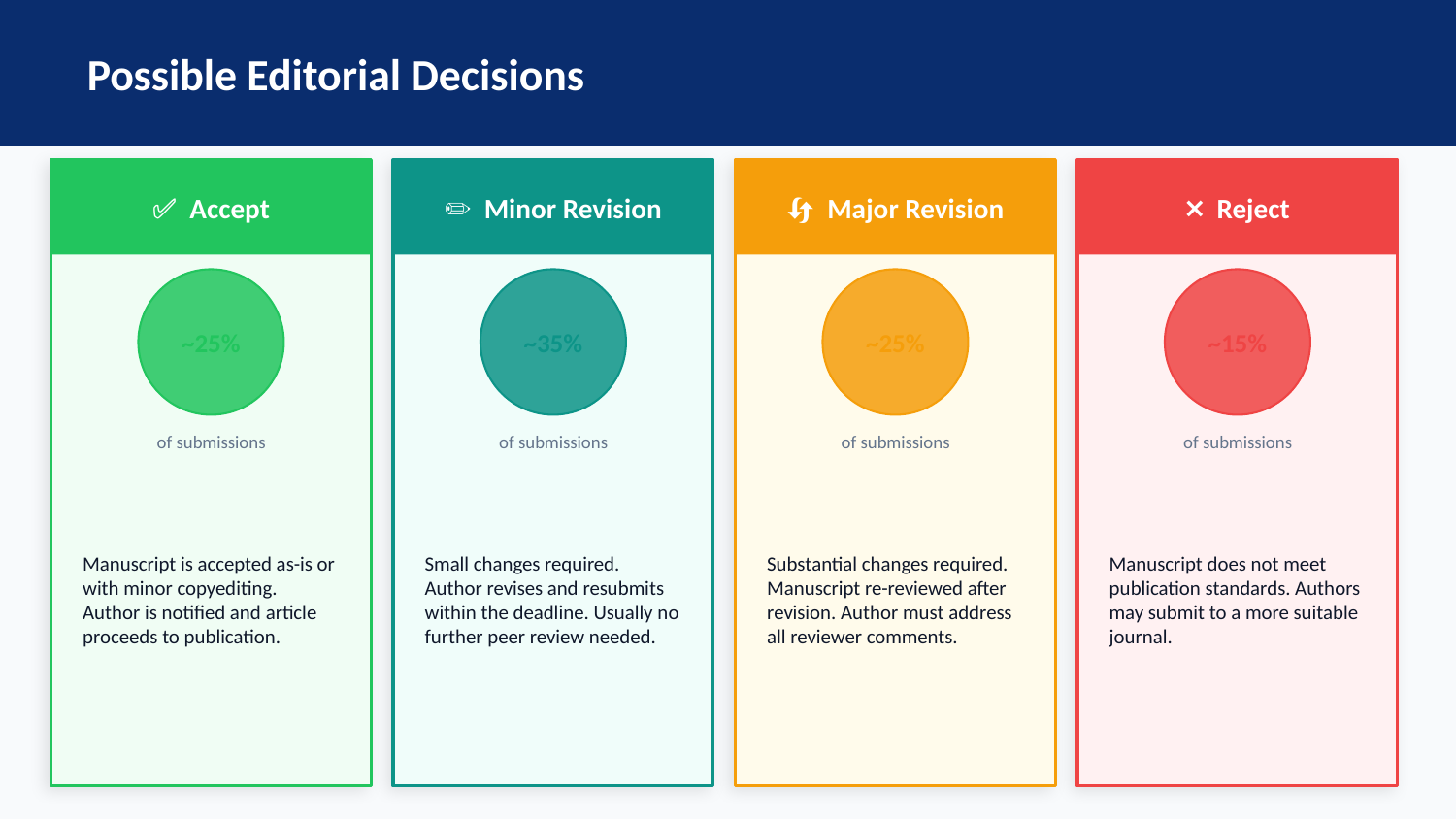

Possible Editorial Decisions

✅  Accept

✏️  Minor Revision

🔄  Major Revision

❌  Reject

~25%

~35%

~25%

~15%
of submissions
of submissions
of submissions
of submissions
Manuscript is accepted as-is or with minor copyediting. Author is notified and article proceeds to publication.
Small changes required. Author revises and resubmits within the deadline. Usually no further peer review needed.
Substantial changes required. Manuscript re-reviewed after revision. Author must address all reviewer comments.
Manuscript does not meet publication standards. Authors may submit to a more suitable journal.